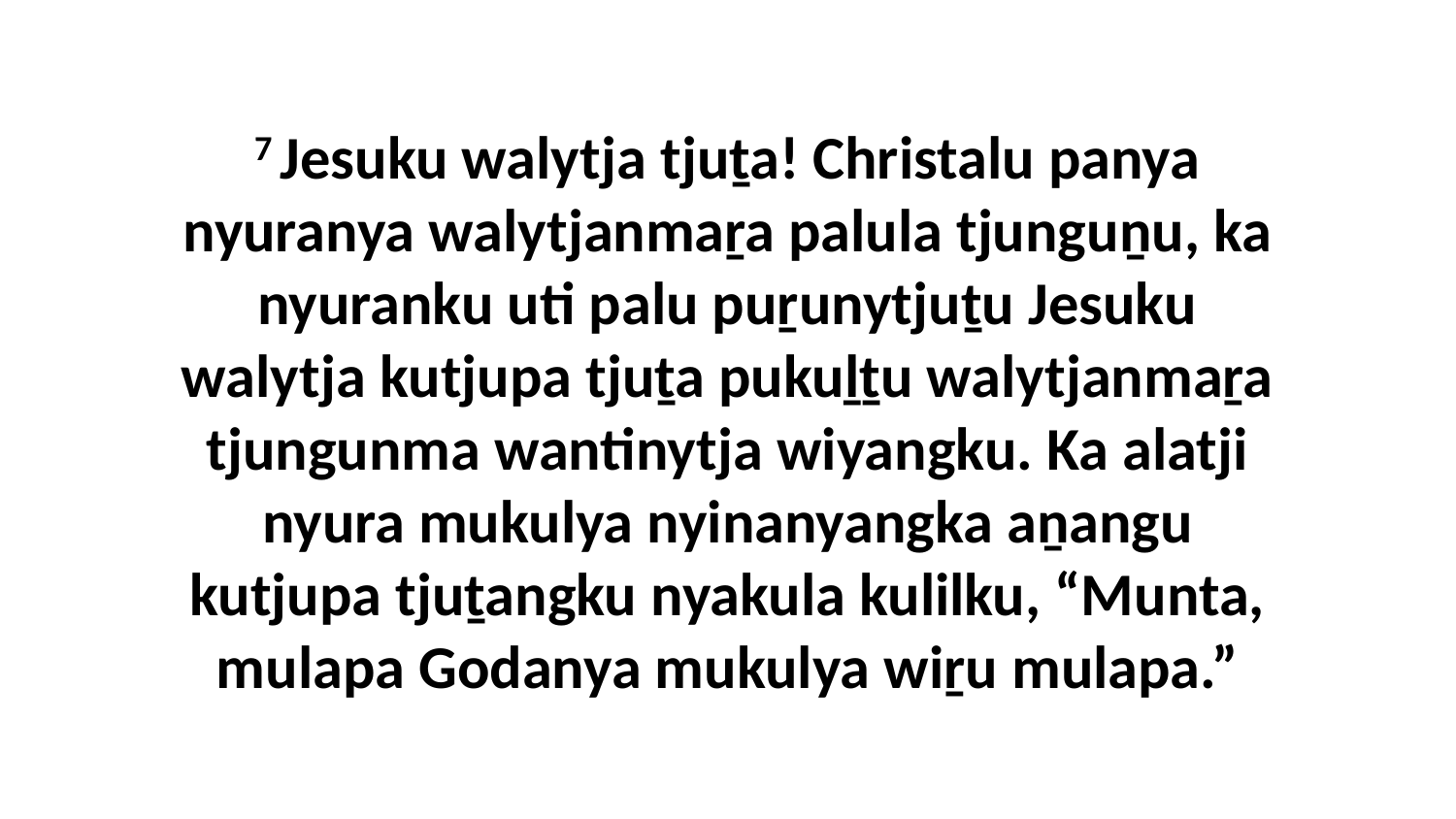

7 Jesuku walytja tjuṯa! Christalu panya nyuranya walytjanmaṟa palula tjunguṉu, ka nyuranku uti palu puṟunytjuṯu Jesuku walytja kutjupa tjuṯa pukuḻṯu walytjanmaṟa tjungunma wantinytja wiyangku. Ka alatji nyura mukulya nyinanyangka aṉangu kutjupa tjuṯangku nyakula kulilku, “Munta, mulapa Godanya mukulya wiṟu mulapa.”